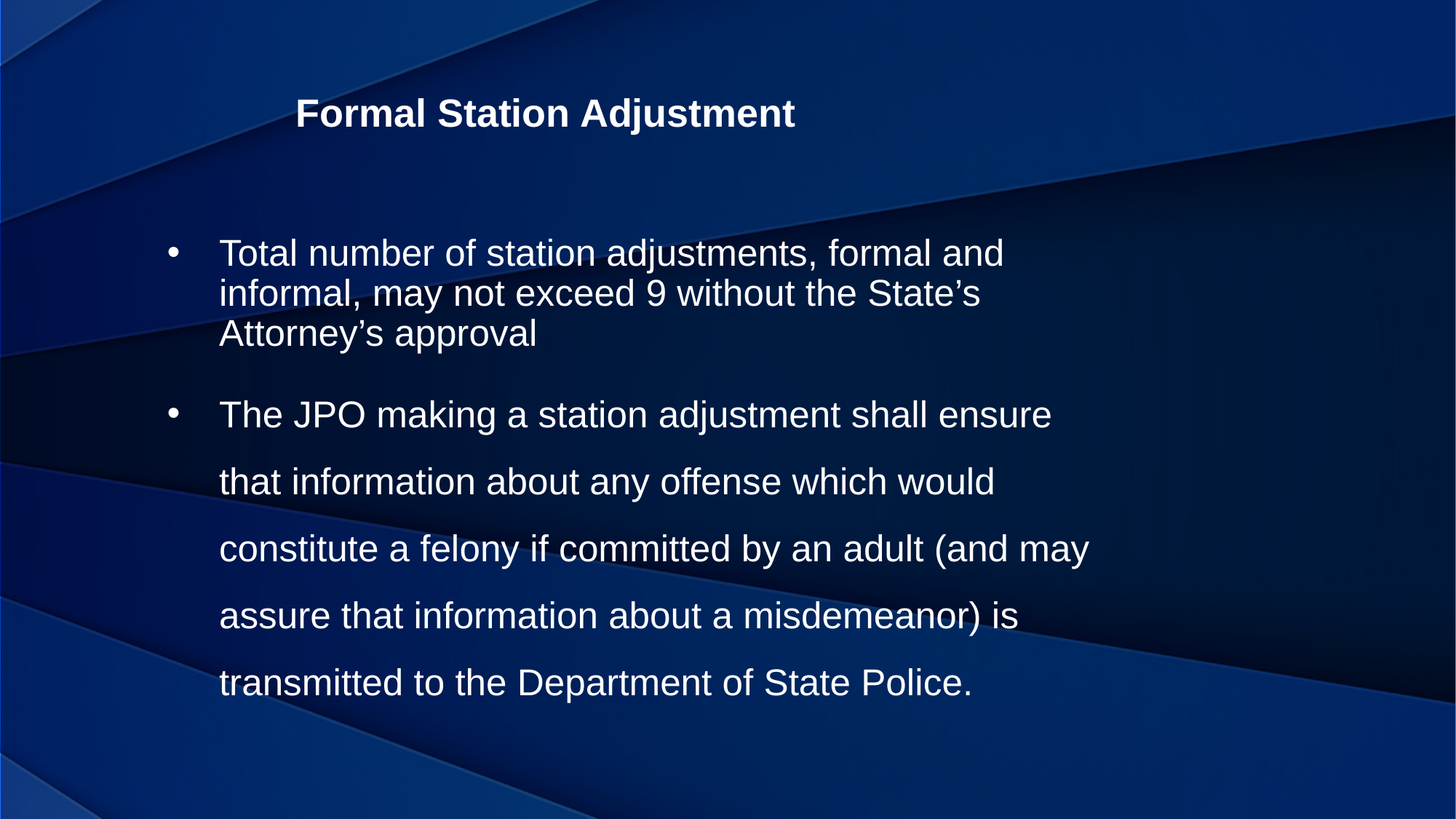

Formal Station Adjustment
Total number of station adjustments, formal and informal, may not exceed 9 without the State’s Attorney’s approval
The JPO making a station adjustment shall ensure that information about any offense which would constitute a felony if committed by an adult (and may assure that information about a misdemeanor) is transmitted to the Department of State Police.